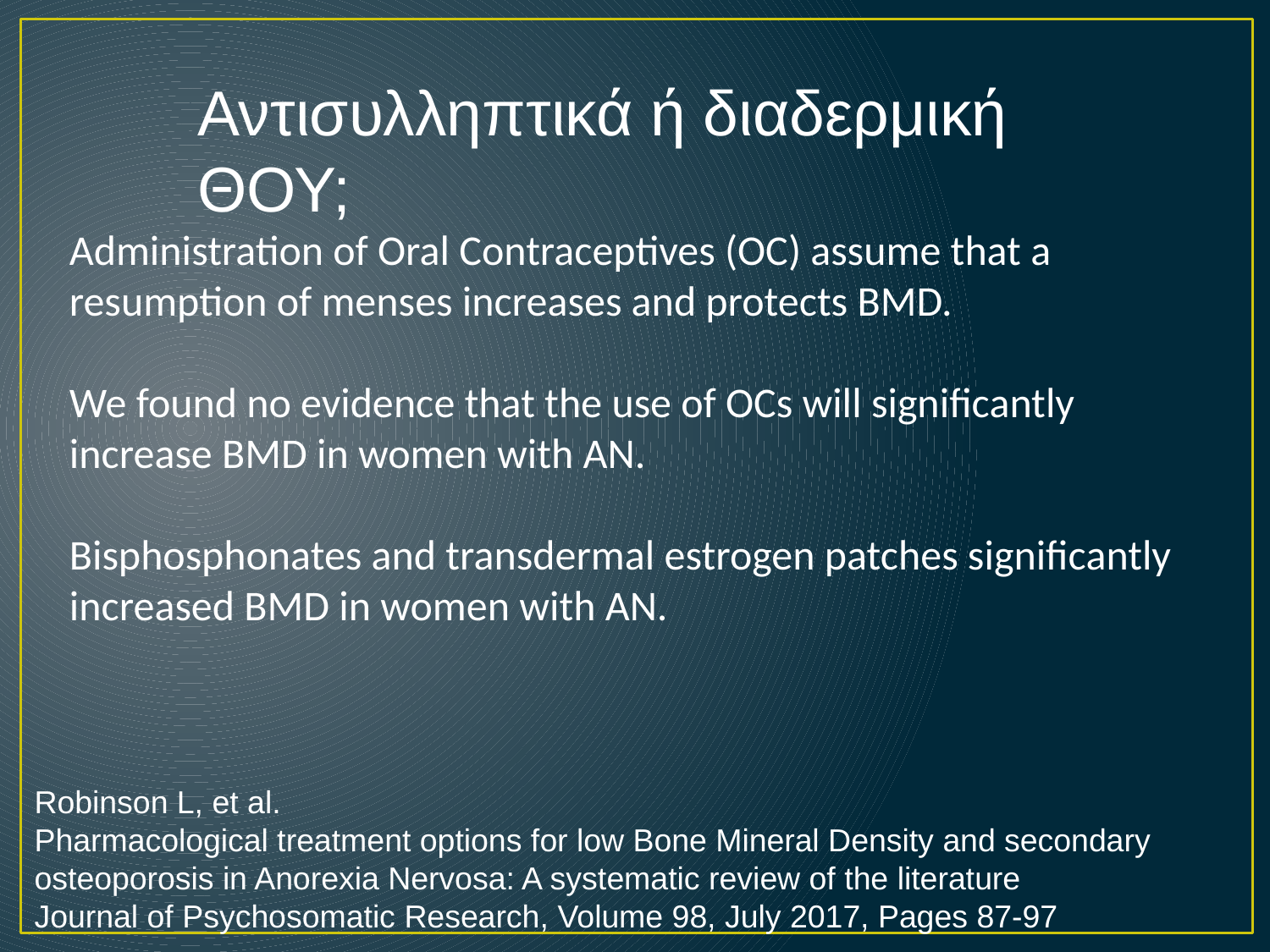

Αντισυλληπτικά ή διαδερμική ΘΟΥ;

Administration of Oral Contraceptives (OC) assume that a resumption of menses increases and protects BMD.

We found no evidence that the use of OCs will significantly increase BMD in women with AN.

Bisphosphonates and transdermal estrogen patches significantly increased BMD in women with AN.
Robinson L, et al.
Pharmacological treatment options for low Bone Mineral Density and secondary osteoporosis in Anorexia Nervosa: A systematic review of the literature
Journal of Psychosomatic Research, Volume 98, July 2017, Pages 87-97